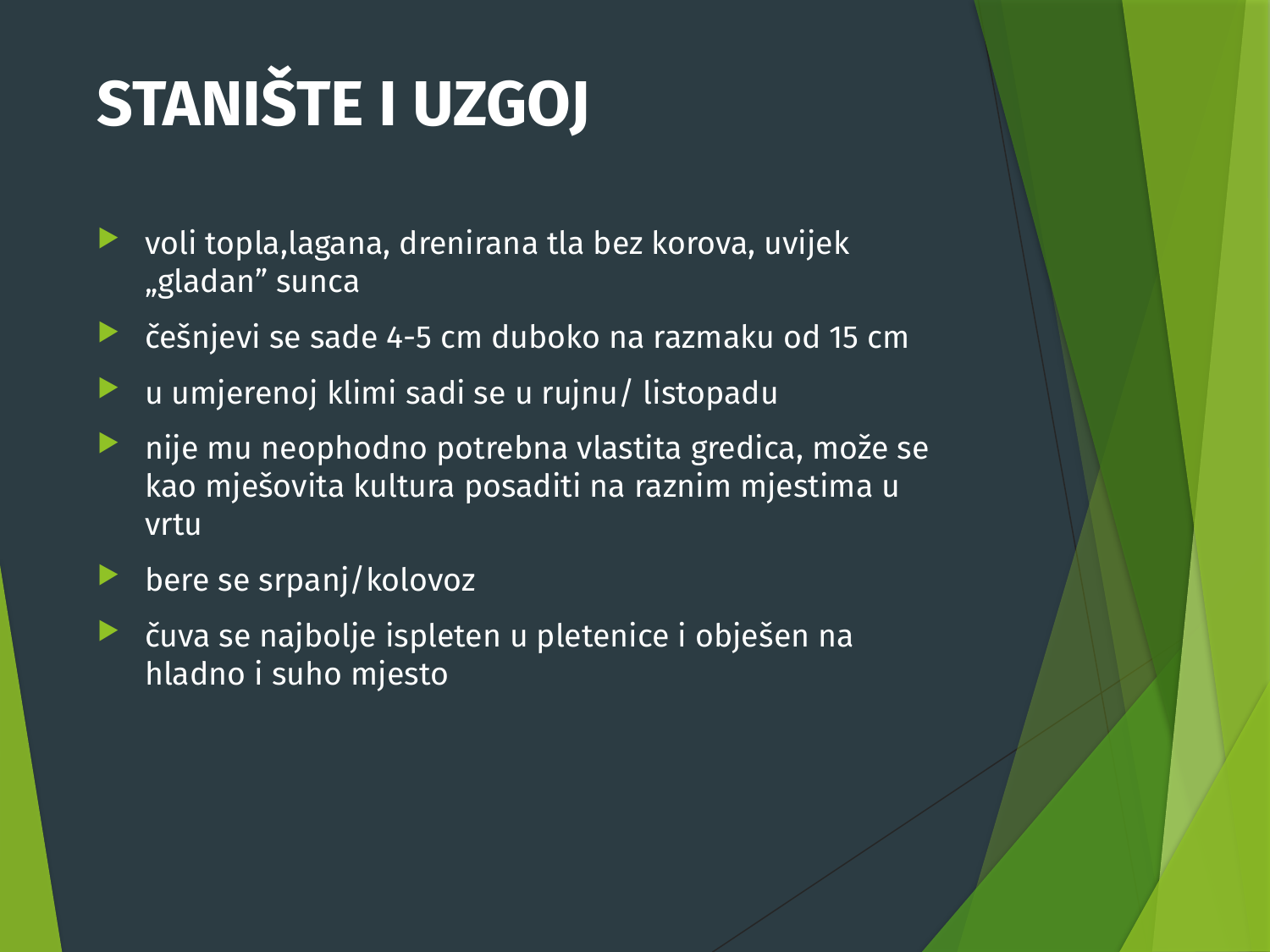

# STANIŠTE I UZGOJ
voli topla,lagana, drenirana tla bez korova, uvijek „gladan” sunca
češnjevi se sade 4-5 cm duboko na razmaku od 15 cm
u umjerenoj klimi sadi se u rujnu/ listopadu
nije mu neophodno potrebna vlastita gredica, može se kao mješovita kultura posaditi na raznim mjestima u vrtu
bere se srpanj/kolovoz
čuva se najbolje ispleten u pletenice i obješen na hladno i suho mjesto